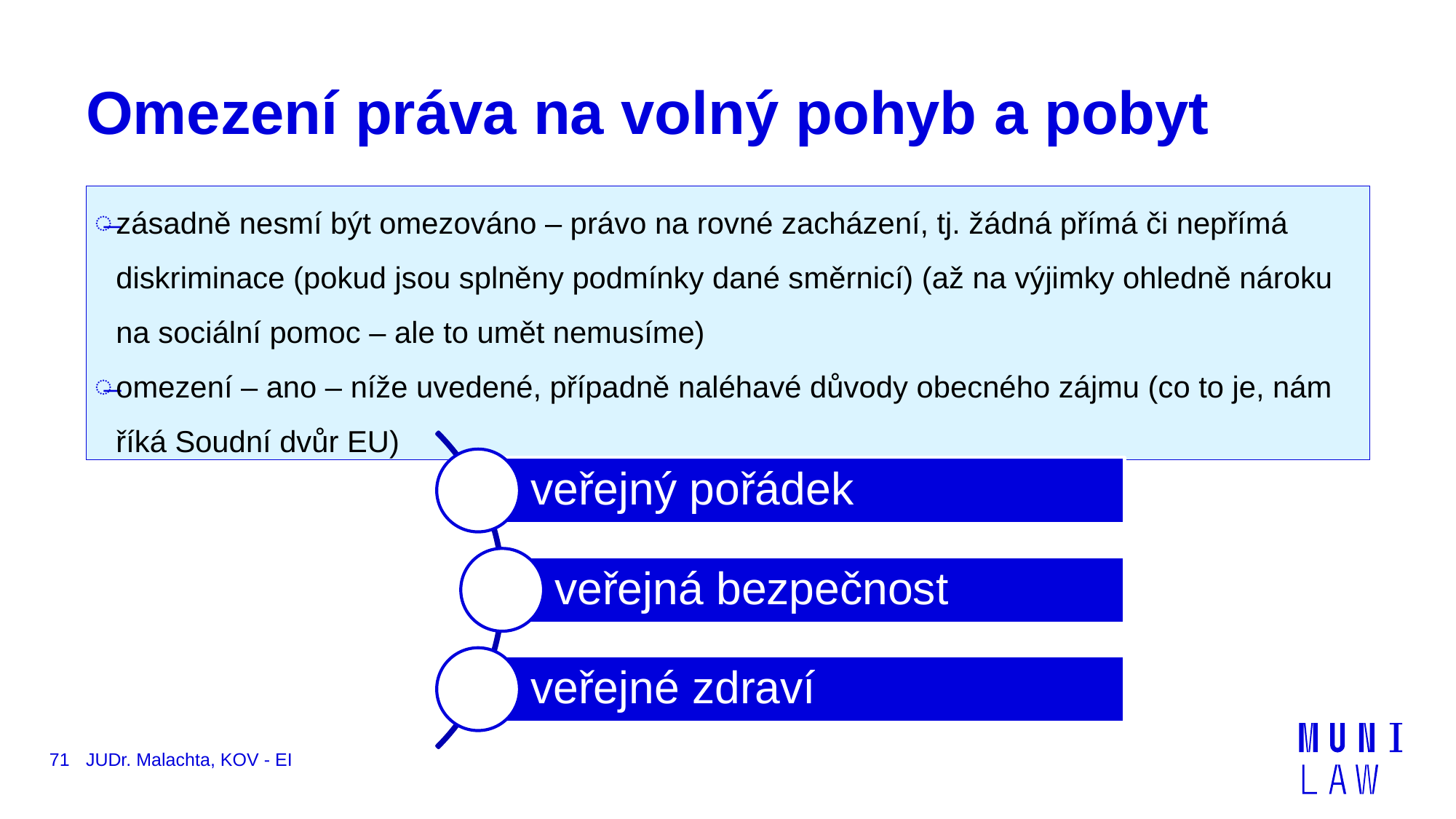

# Omezení práva na volný pohyb a pobyt
zásadně nesmí být omezováno – právo na rovné zacházení, tj. žádná přímá či nepřímá diskriminace (pokud jsou splněny podmínky dané směrnicí) (až na výjimky ohledně nároku na sociální pomoc – ale to umět nemusíme)
omezení – ano – níže uvedené, případně naléhavé důvody obecného zájmu (co to je, nám říká Soudní dvůr EU)
veřejný pořádek
veřejná bezpečnost
veřejné zdraví
71
JUDr. Malachta, KOV - EI